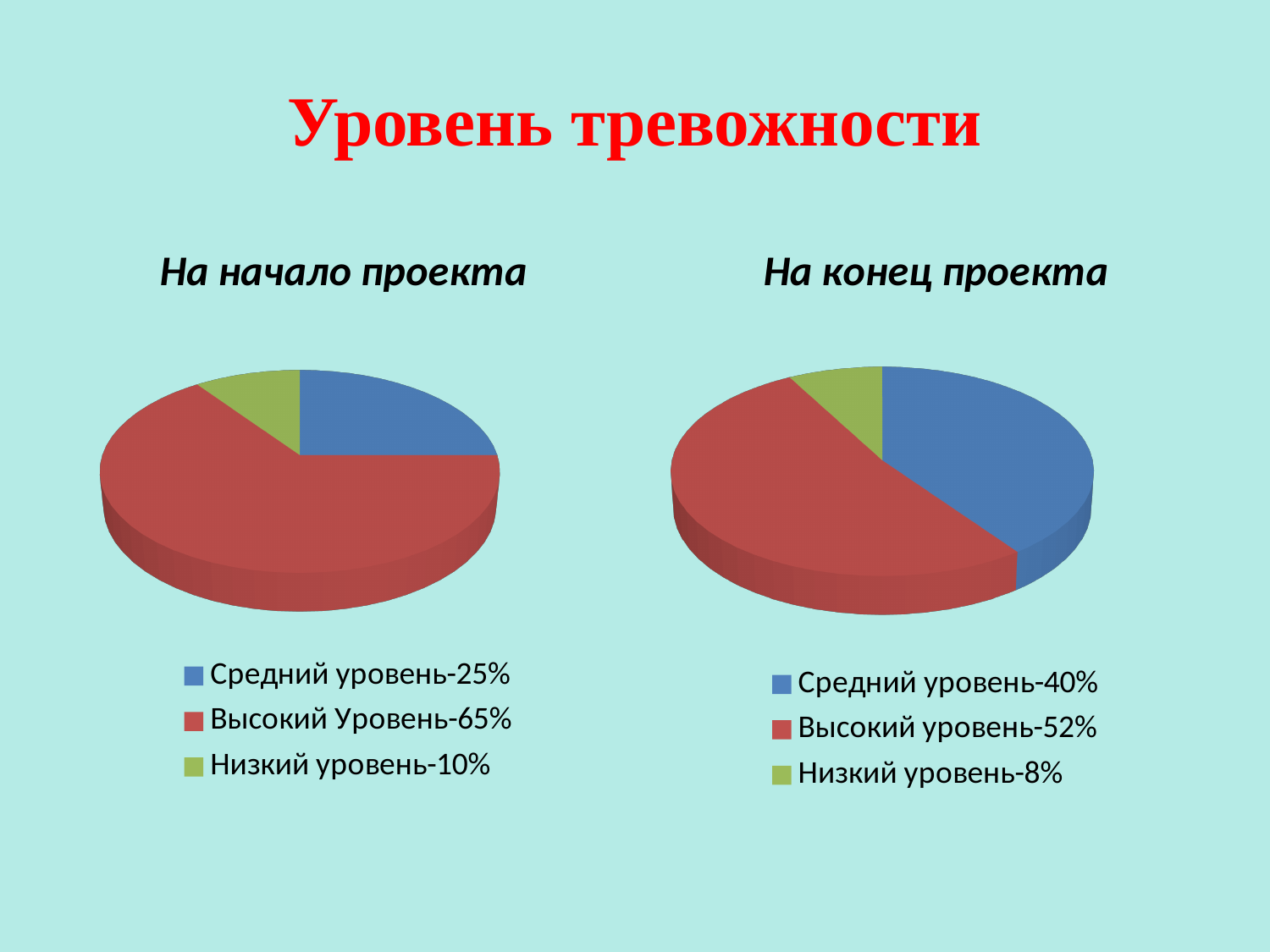

# Уровень тревожности

[unsupported chart]

[unsupported chart]